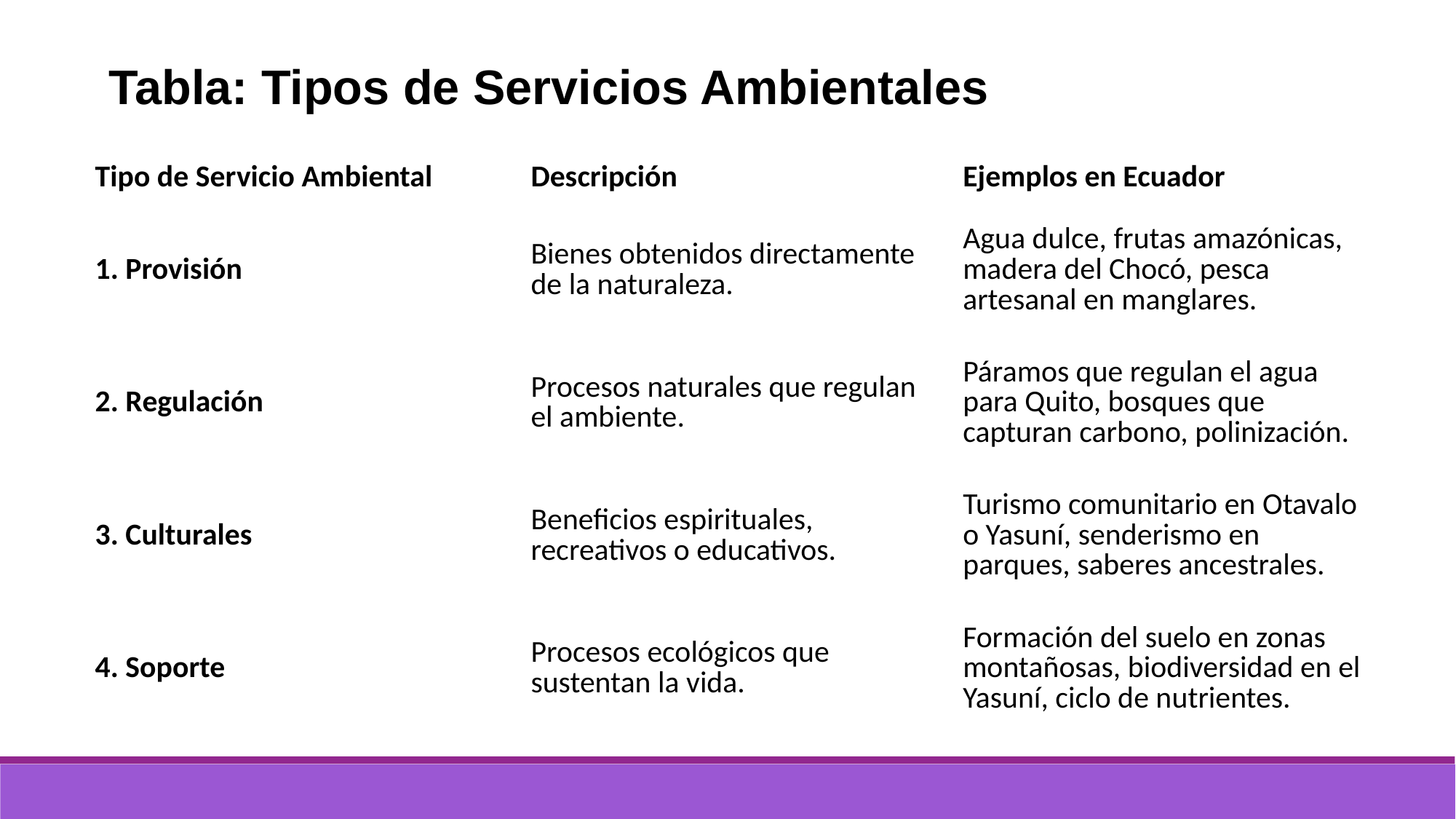

Tabla: Tipos de Servicios Ambientales

| Tipo de Servicio Ambiental | Descripción | Ejemplos en Ecuador |
| --- | --- | --- |
| 1. Provisión | Bienes obtenidos directamente de la naturaleza. | Agua dulce, frutas amazónicas, madera del Chocó, pesca artesanal en manglares. |
| 2. Regulación | Procesos naturales que regulan el ambiente. | Páramos que regulan el agua para Quito, bosques que capturan carbono, polinización. |
| 3. Culturales | Beneficios espirituales, recreativos o educativos. | Turismo comunitario en Otavalo o Yasuní, senderismo en parques, saberes ancestrales. |
| 4. Soporte | Procesos ecológicos que sustentan la vida. | Formación del suelo en zonas montañosas, biodiversidad en el Yasuní, ciclo de nutrientes. |